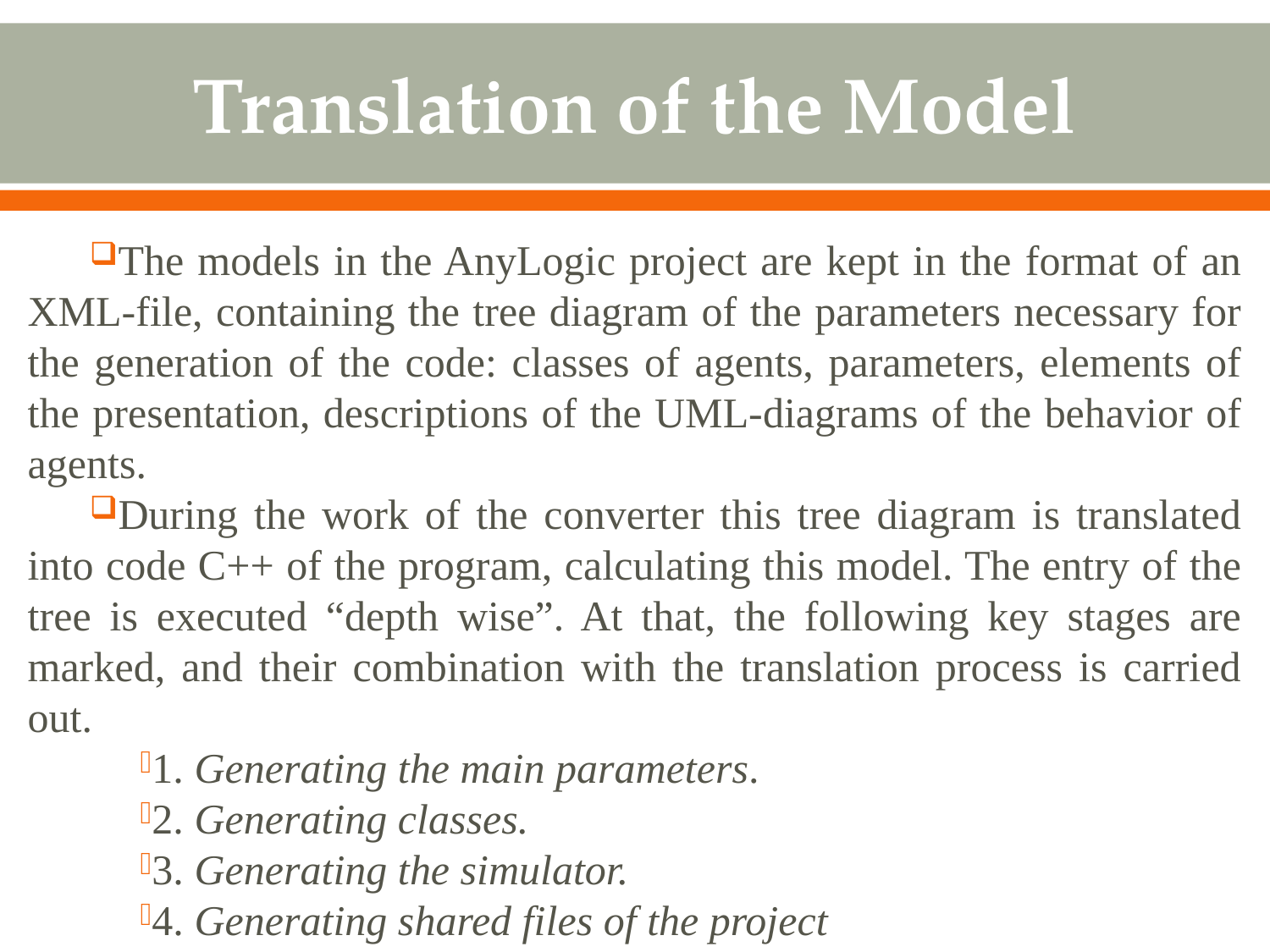

Translation of the Model
The models in the AnyLogic project are kept in the format of an XML-file, containing the tree diagram of the parameters necessary for the generation of the code: classes of agents, parameters, elements of the presentation, descriptions of the UML-diagrams of the behavior of agents.
During the work of the converter this tree diagram is translated into code C++ of the program, calculating this model. The entry of the tree is executed “depth wise”. At that, the following key stages are marked, and their combination with the translation process is carried out.
1. Generating the main parameters.
2. Generating classes.
3. Generating the simulator.
4. Generating shared files of the project